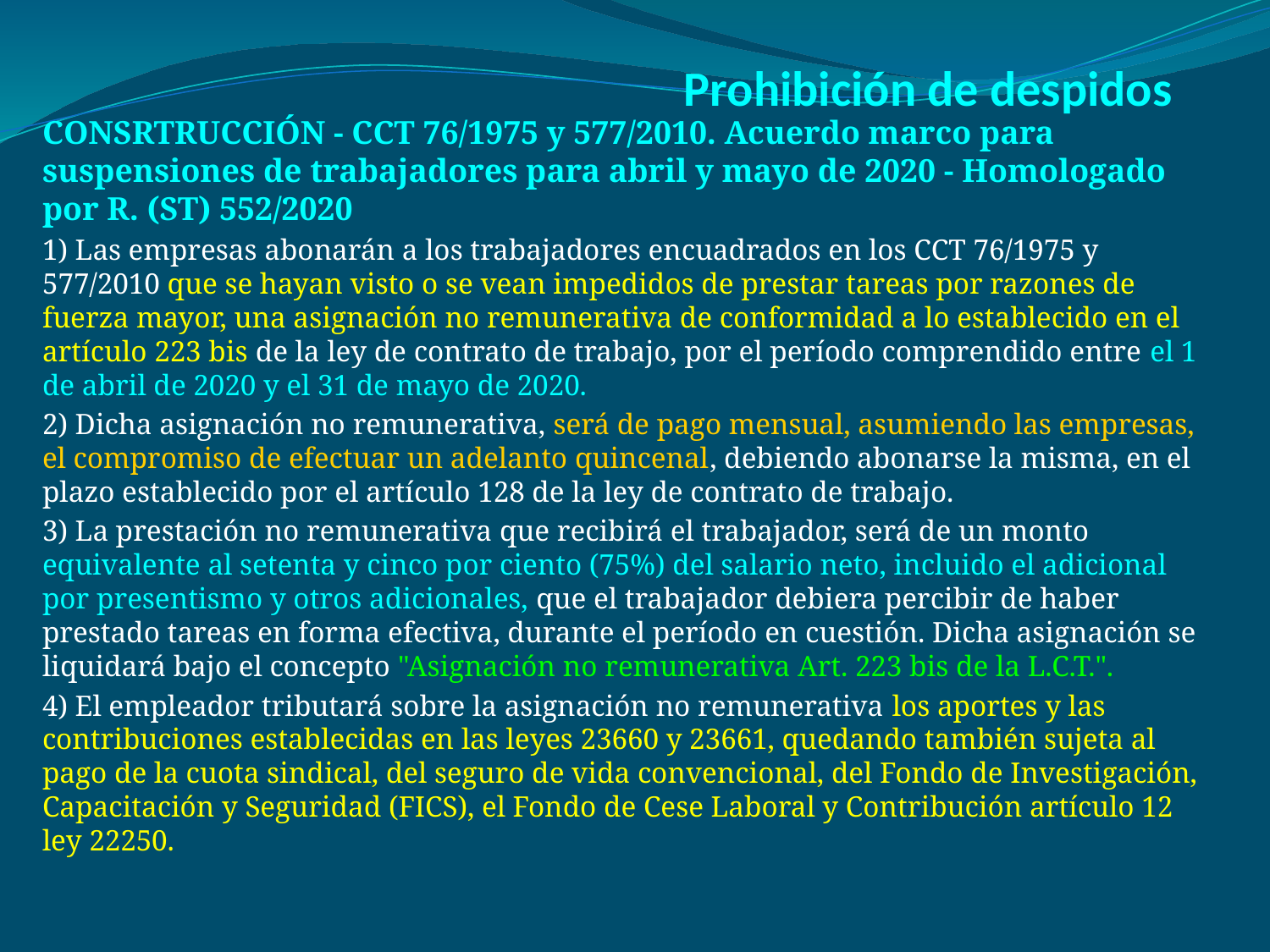

# Prohibición de despidos
CONSRTRUCCIÓN - CCT 76/1975 y 577/2010. Acuerdo marco para suspensiones de trabajadores para abril y mayo de 2020 - Homologado por R. (ST) 552/2020
1) Las empresas abonarán a los trabajadores encuadrados en los CCT 76/1975 y 577/2010 que se hayan visto o se vean impedidos de prestar tareas por razones de fuerza mayor, una asignación no remunerativa de conformidad a lo establecido en el artículo 223 bis de la ley de contrato de trabajo, por el período comprendido entre el 1 de abril de 2020 y el 31 de mayo de 2020.
2) Dicha asignación no remunerativa, será de pago mensual, asumiendo las empresas, el compromiso de efectuar un adelanto quincenal, debiendo abonarse la misma, en el plazo establecido por el artículo 128 de la ley de contrato de trabajo.
3) La prestación no remunerativa que recibirá el trabajador, será de un monto equivalente al setenta y cinco por ciento (75%) del salario neto, incluido el adicional por presentismo y otros adicionales, que el trabajador debiera percibir de haber prestado tareas en forma efectiva, durante el período en cuestión. Dicha asignación se liquidará bajo el concepto "Asignación no remunerativa Art. 223 bis de la L.C.T.".
4) El empleador tributará sobre la asignación no remunerativa los aportes y las contribuciones establecidas en las leyes 23660 y 23661, quedando también sujeta al pago de la cuota sindical, del seguro de vida convencional, del Fondo de Investigación, Capacitación y Seguridad (FICS), el Fondo de Cese Laboral y Contribución artículo 12 ley 22250.